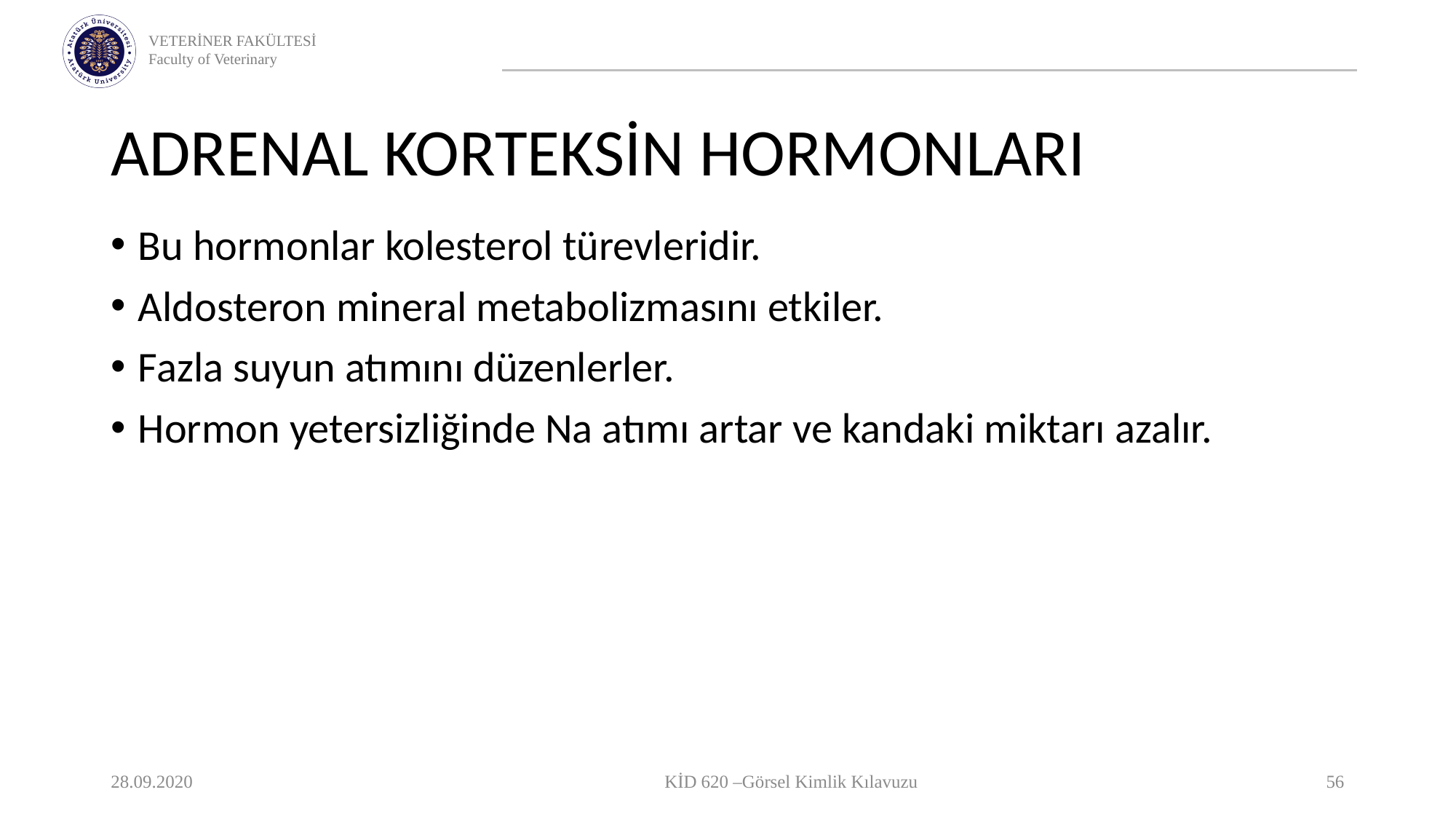

# ADRENAL KORTEKSİN HORMONLARI
Bu hormonlar kolesterol türevleridir.
Aldosteron mineral metabolizmasını etkiler.
Fazla suyun atımını düzenlerler.
Hormon yetersizliğinde Na atımı artar ve kandaki miktarı azalır.

28.09.2020
KİD 620 –Görsel Kimlik Kılavuzu
56